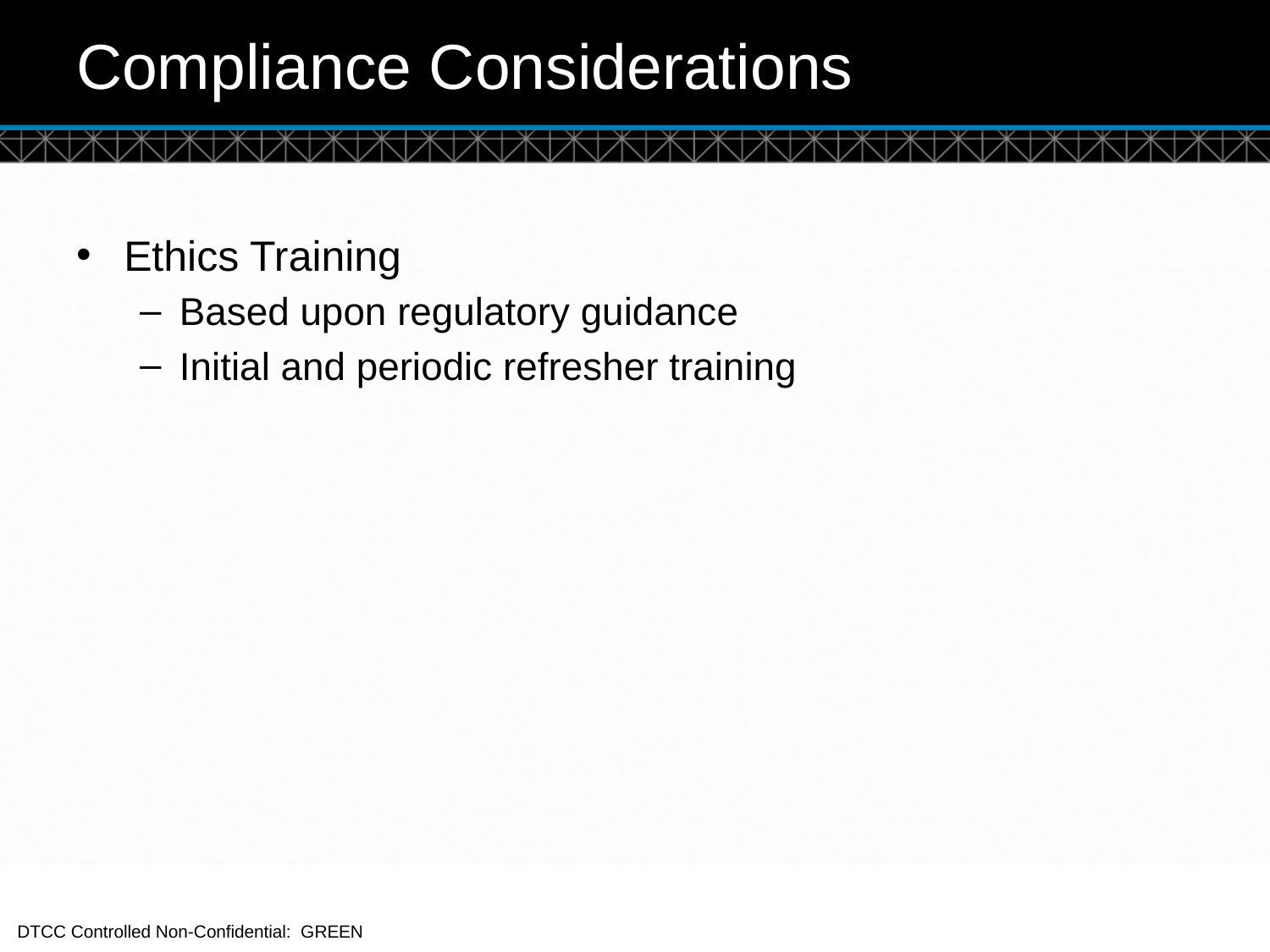

# Compliance Considerations
Ethics Training
Based upon regulatory guidance
Initial and periodic refresher training

20
DTCC Controlled Non-Confidential:  GREEN